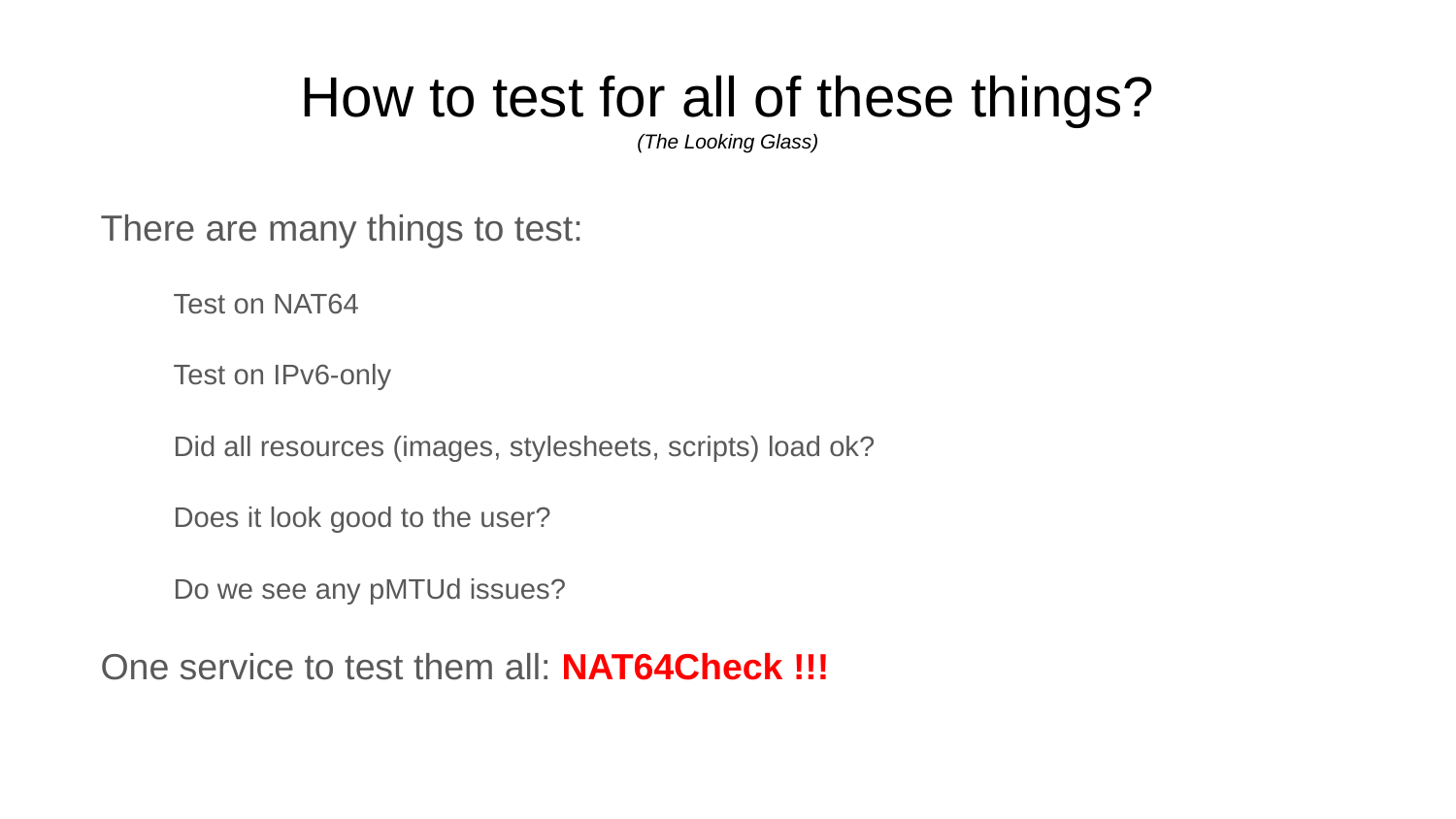

# How to test for all of these things?
(The Looking Glass)
There are many things to test:
Test on NAT64
Test on IPv6-only
Did all resources (images, stylesheets, scripts) load ok?
Does it look good to the user?
Do we see any pMTUd issues?
One service to test them all: NAT64Check !!!